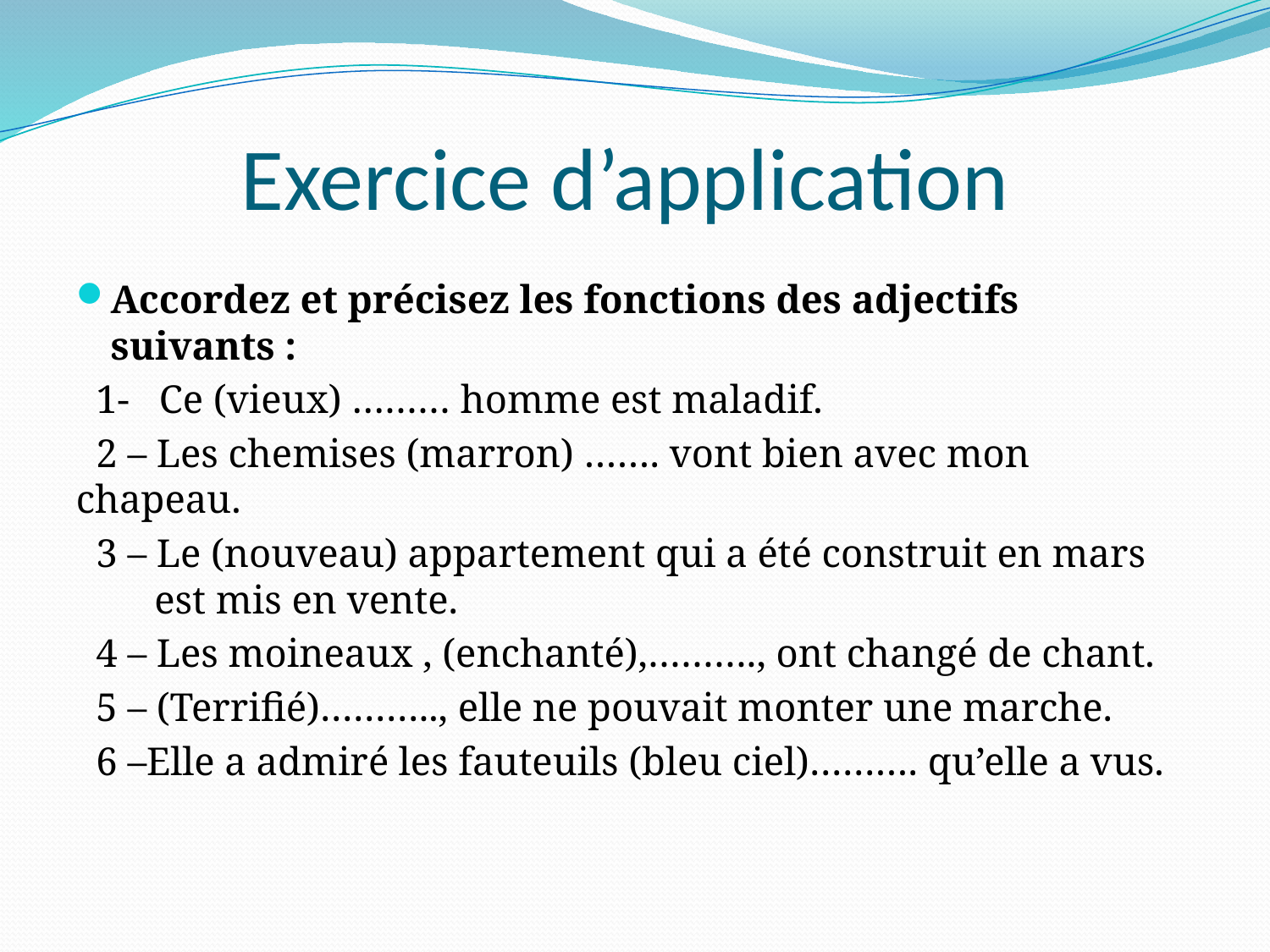

# Exercice d’application
Accordez et précisez les fonctions des adjectifs suivants :
  1-   Ce (vieux) ……… homme est maladif.
  2 – Les chemises (marron) ……. vont bien avec mon chapeau.
  3 – Le (nouveau) appartement qui a été construit en mars est mis en vente.
  4 – Les moineaux , (enchanté),………., ont changé de chant.
  5 – (Terrifié)……….., elle ne pouvait monter une marche.
  6 –Elle a admiré les fauteuils (bleu ciel)………. qu’elle a vus.